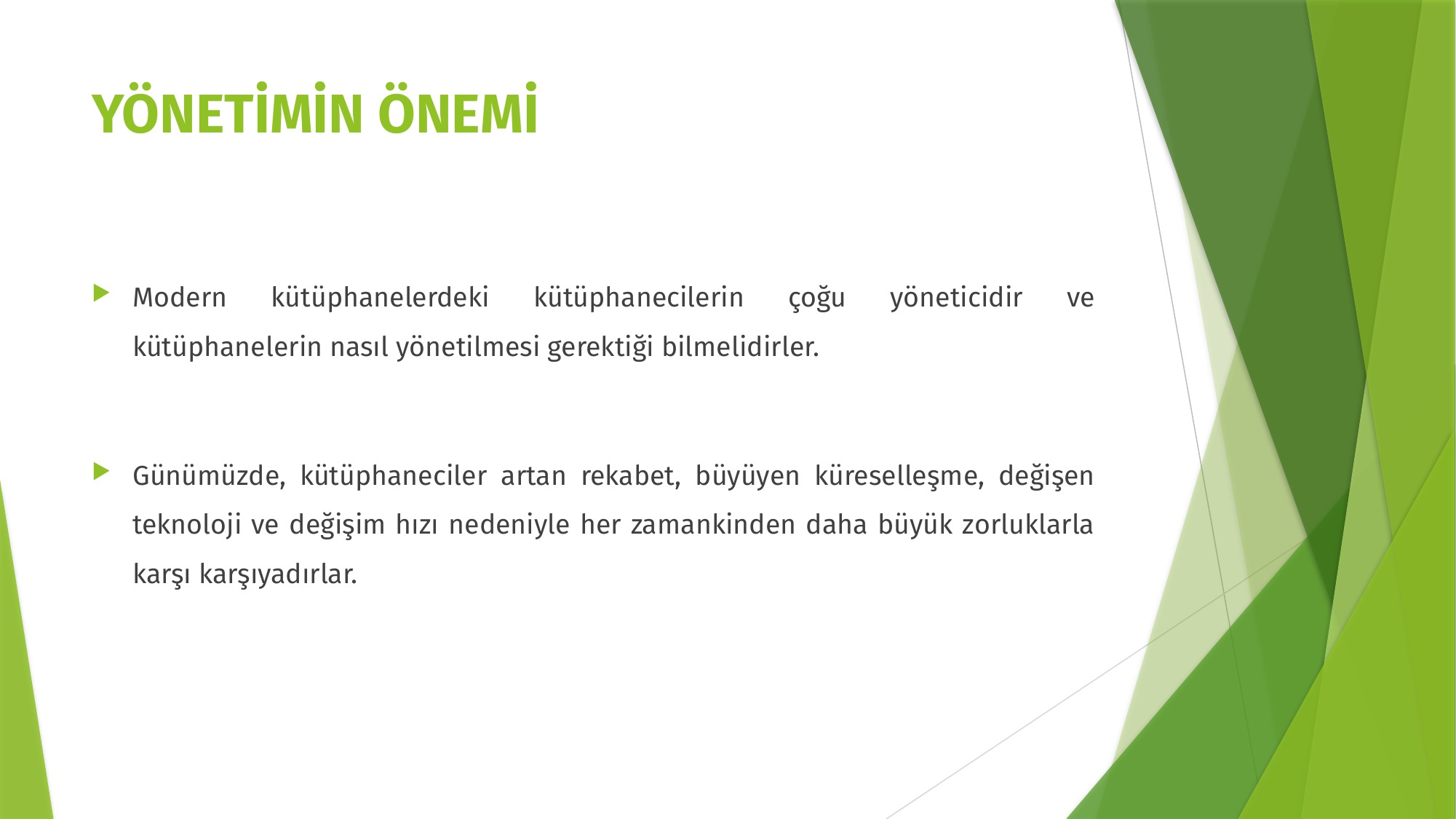

# YÖNETİMİN ÖNEMİ
Modern kütüphanelerdeki kütüphanecilerin çoğu yöneticidir ve kütüphanelerin nasıl yönetilmesi gerektiği bilmelidirler.

Günümüzde, kütüphaneciler artan rekabet, büyüyen küreselleşme, değişen teknoloji ve değişim hızı nedeniyle her zamankinden daha büyük zorluklarla karşı karşıyadırlar.